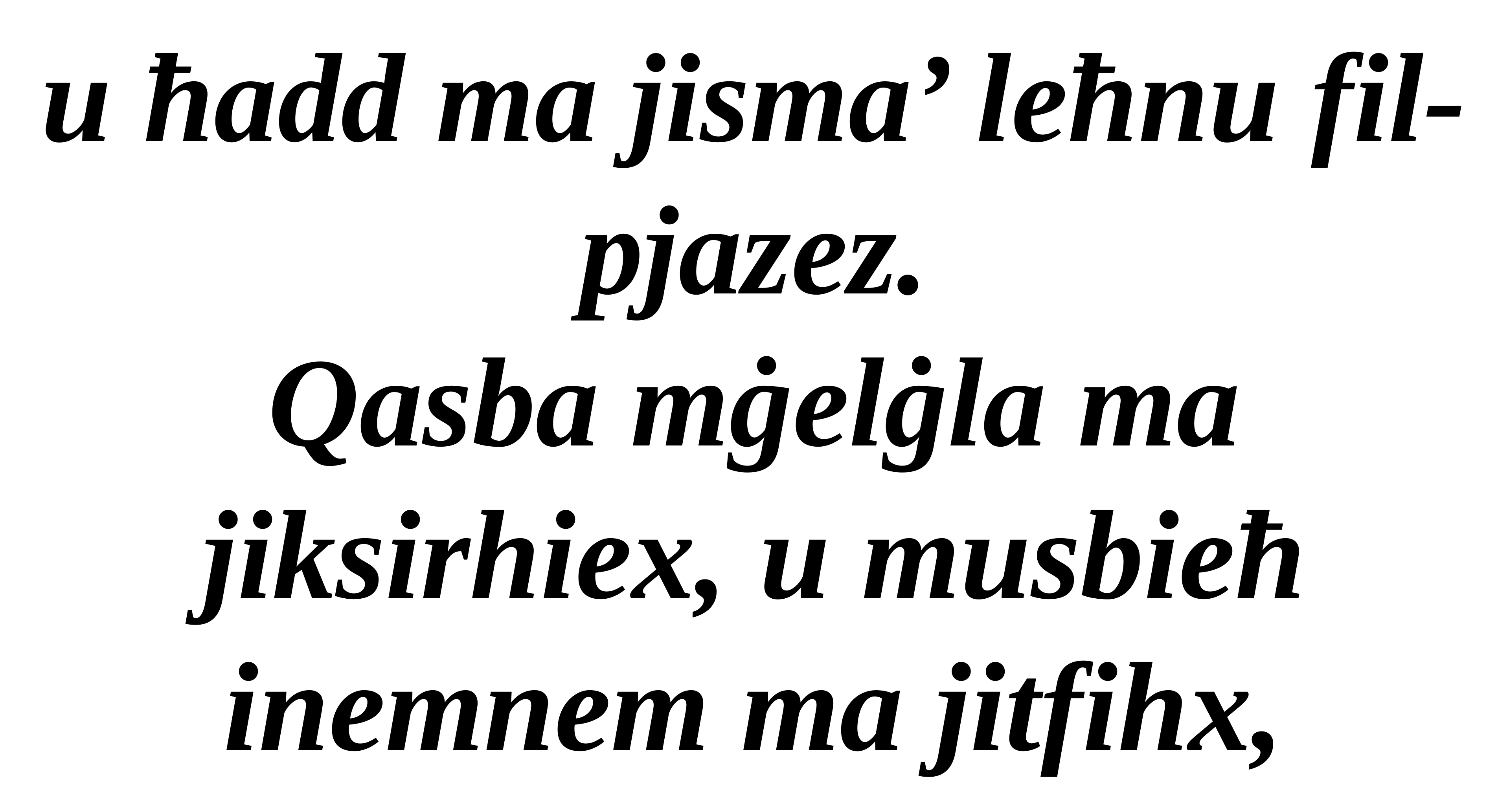

u ħadd ma jisma’ leħnu fil-pjazez.
Qasba mġelġla ma jiksirhiex, u musbieħ inemnem ma jitfihx,